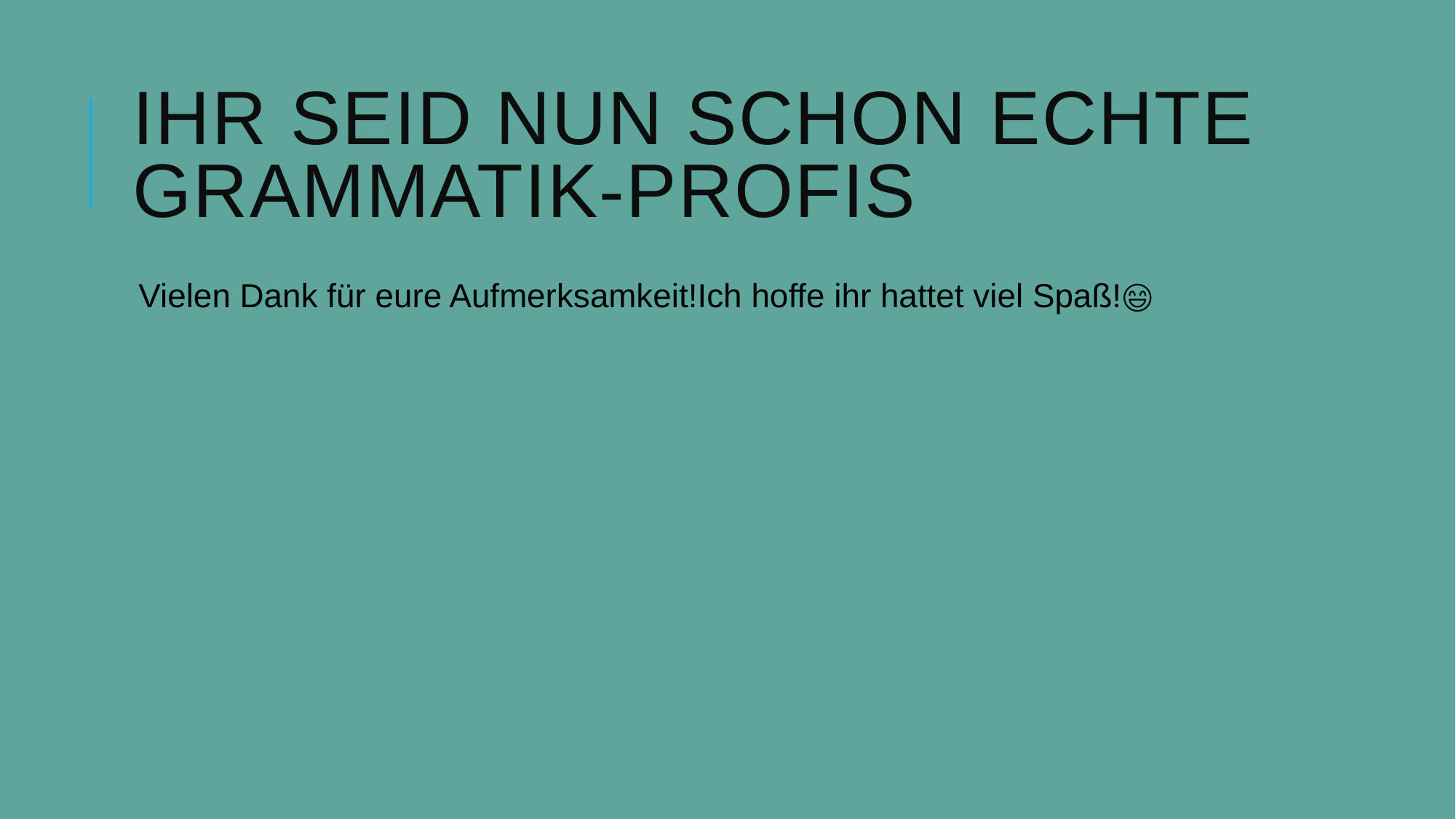

# Ihr seid nun schon echte Grammatik-Profis
Vielen Dank für eure Aufmerksamkeit!Ich hoffe ihr hattet viel Spaß!😄